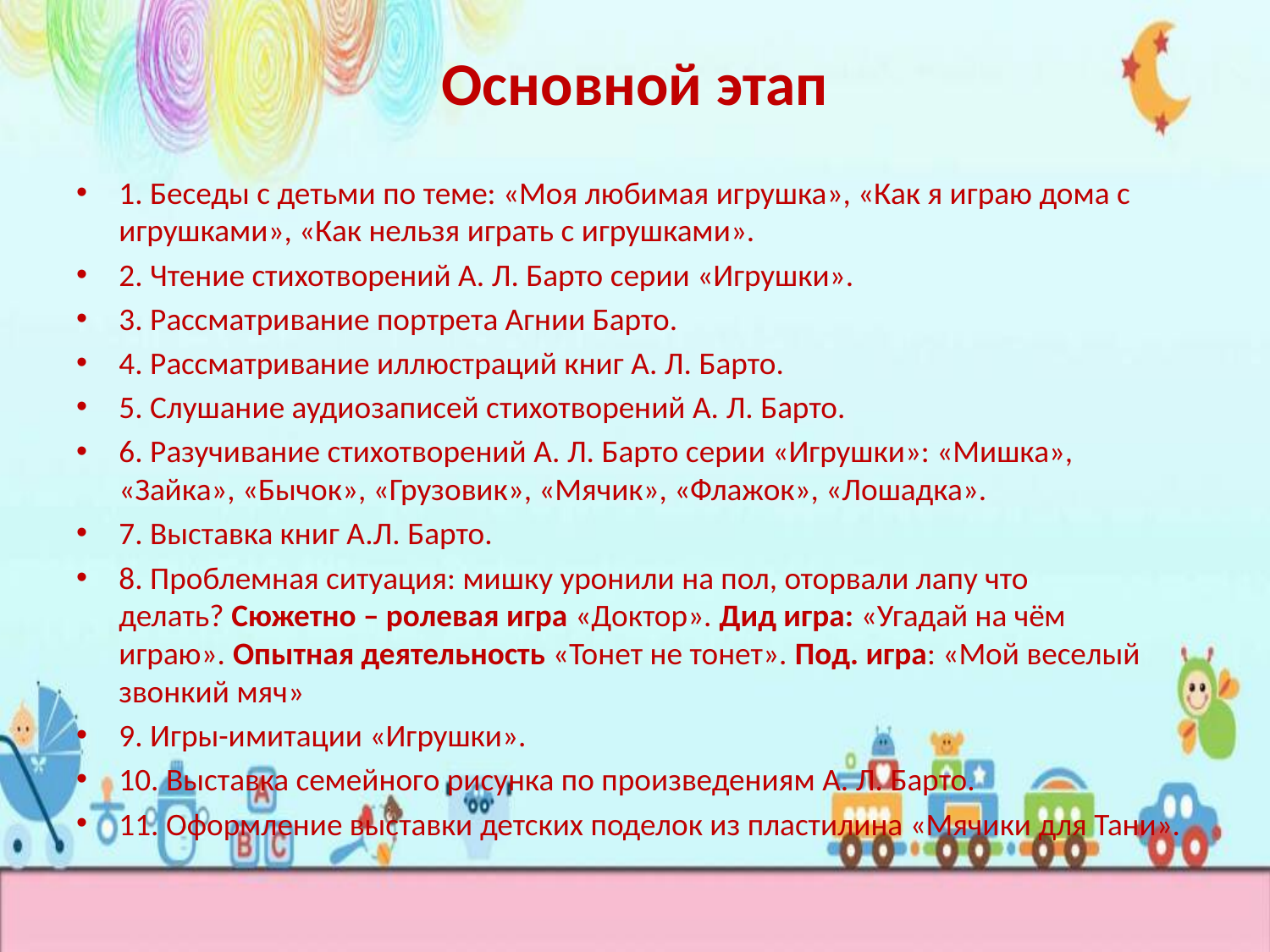

# Основной этап
1. Беседы с детьми по теме: «Моя любимая игрушка», «Как я играю дома с игрушками», «Как нельзя играть с игрушками».
2. Чтение стихотворений А. Л. Барто серии «Игрушки».
3. Рассматривание портрета Агнии Барто.
4. Рассматривание иллюстраций книг А. Л. Барто.
5. Слушание аудиозаписей стихотворений А. Л. Барто.
6. Разучивание стихотворений А. Л. Барто серии «Игрушки»: «Мишка», «Зайка», «Бычок», «Грузовик», «Мячик», «Флажок», «Лошадка».
7. Выставка книг А.Л. Барто.
8. Проблемная ситуация: мишку уронили на пол, оторвали лапу что делать? Сюжетно – ролевая игра «Доктор». Дид игра: «Угадай на чём играю». Опытная деятельность «Тонет не тонет». Под. игра: «Мой веселый звонкий мяч»
9. Игры-имитации «Игрушки».
10. Выставка семейного рисунка по произведениям А. Л. Барто.
11. Оформление выставки детских поделок из пластилина «Мячики для Тани».